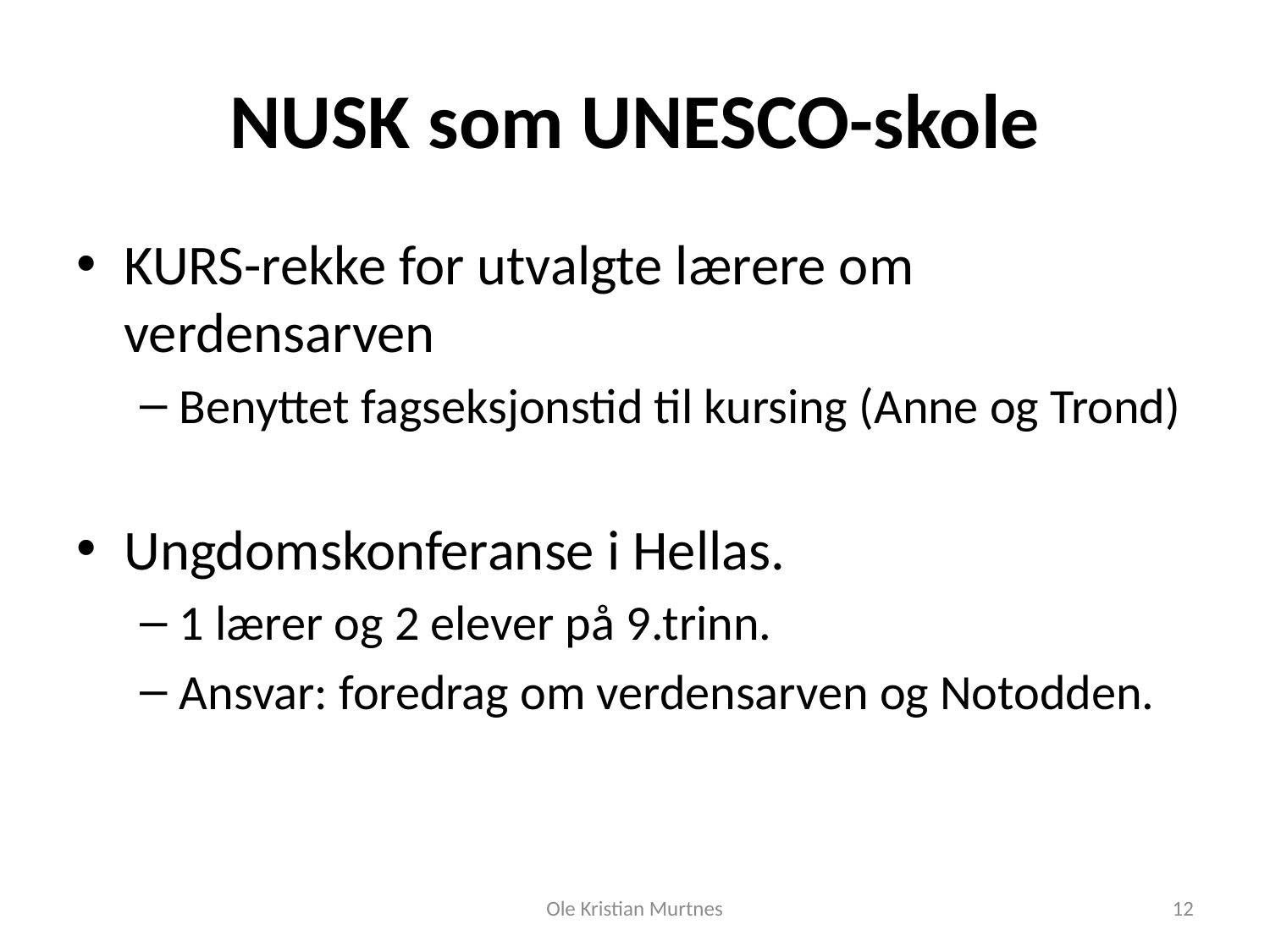

# NUSK som UNESCO-skole
KURS-rekke for utvalgte lærere om verdensarven
Benyttet fagseksjonstid til kursing (Anne og Trond)

Ungdomskonferanse i Hellas.
1 lærer og 2 elever på 9.trinn.
Ansvar: foredrag om verdensarven og Notodden.

Ole Kristian Murtnes
12